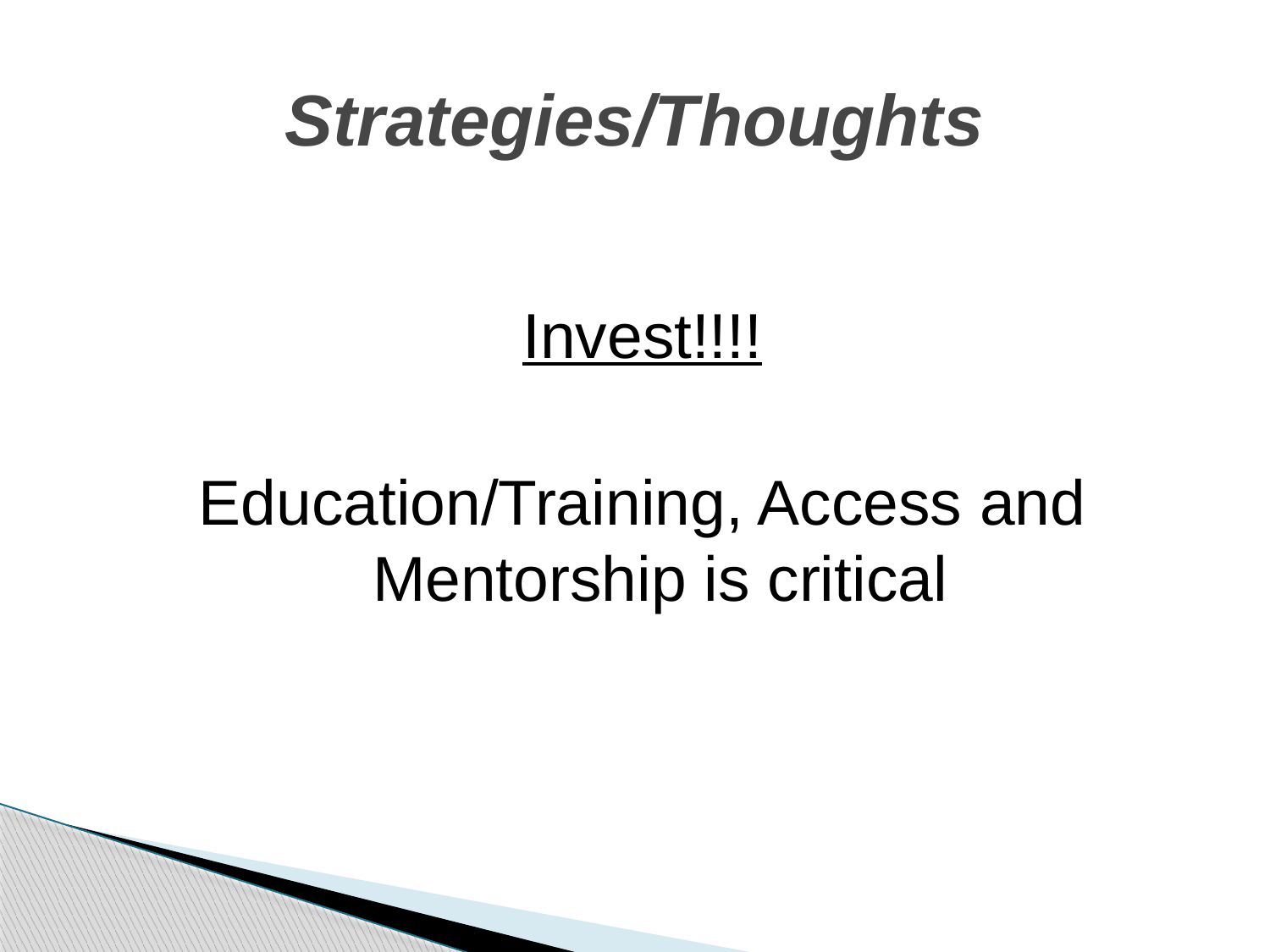

# Strategies/Thoughts

Invest!!!!

Education/Training, Access and Mentorship is critical